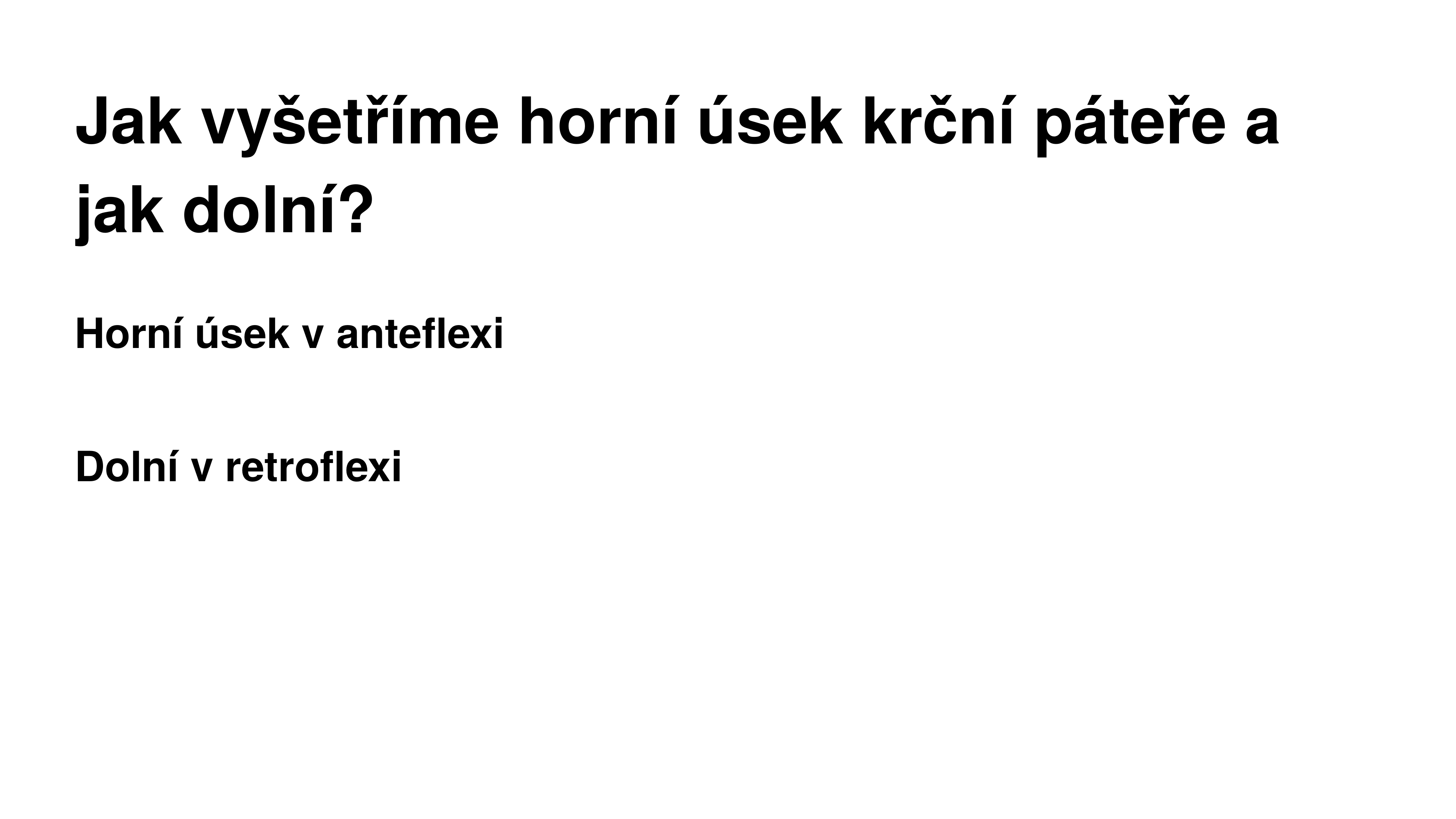

# Jak vyšetříme horní úsek krční páteře a jak dolní?
Horní úsek v anteflexi

Dolní v retroflexi